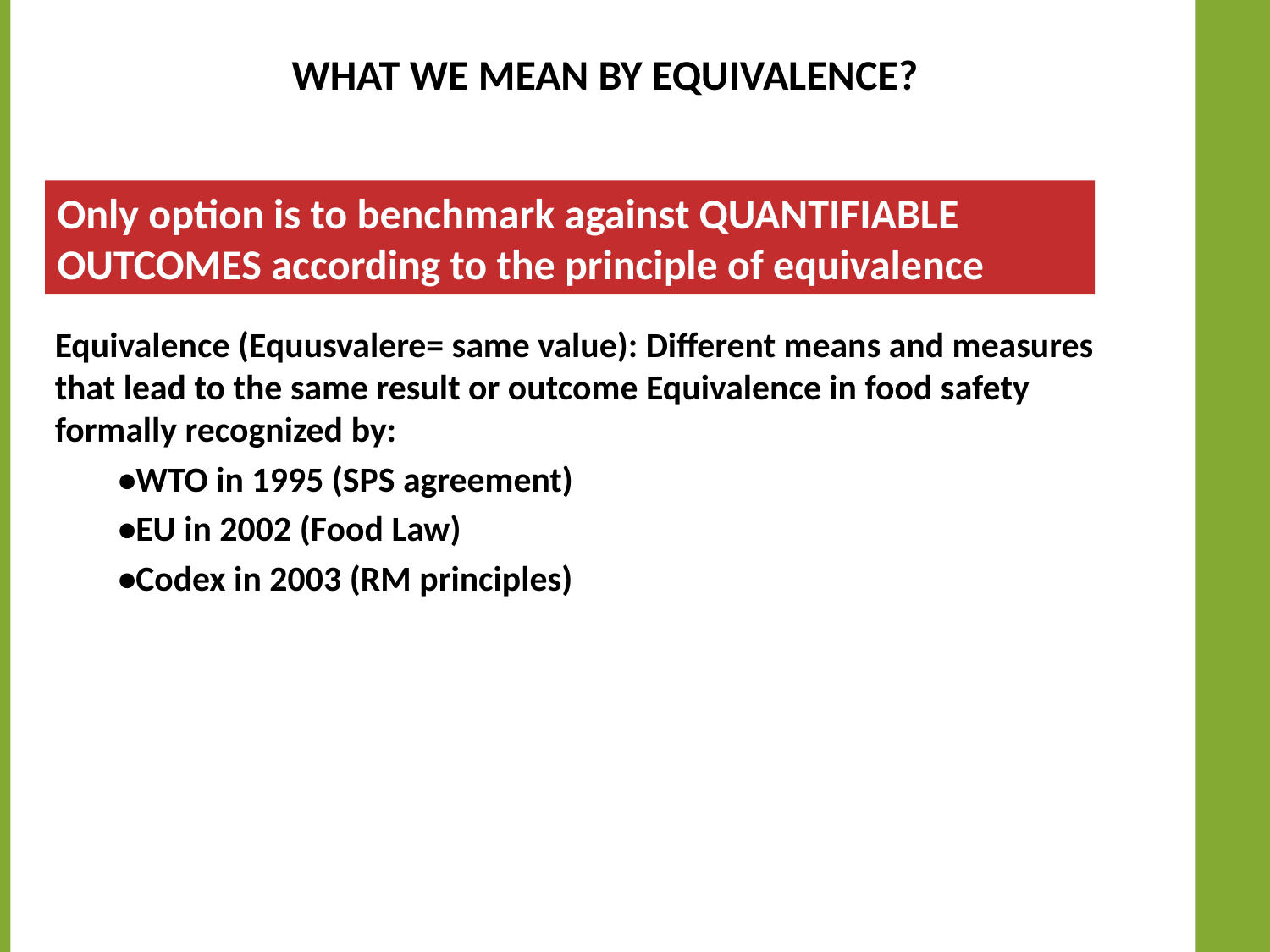

# What we mean by equivalence?
Only option is to benchmark against QUANTIFIABLE OUTCOMES according to the principle of equivalence
Equivalence (Equusvalere= same value): Different means and measures that lead to the same result or outcome Equivalence in food safety formally recognized by:
•WTO in 1995 (SPS agreement)
•EU in 2002 (Food Law)
•Codex in 2003 (RM principles)